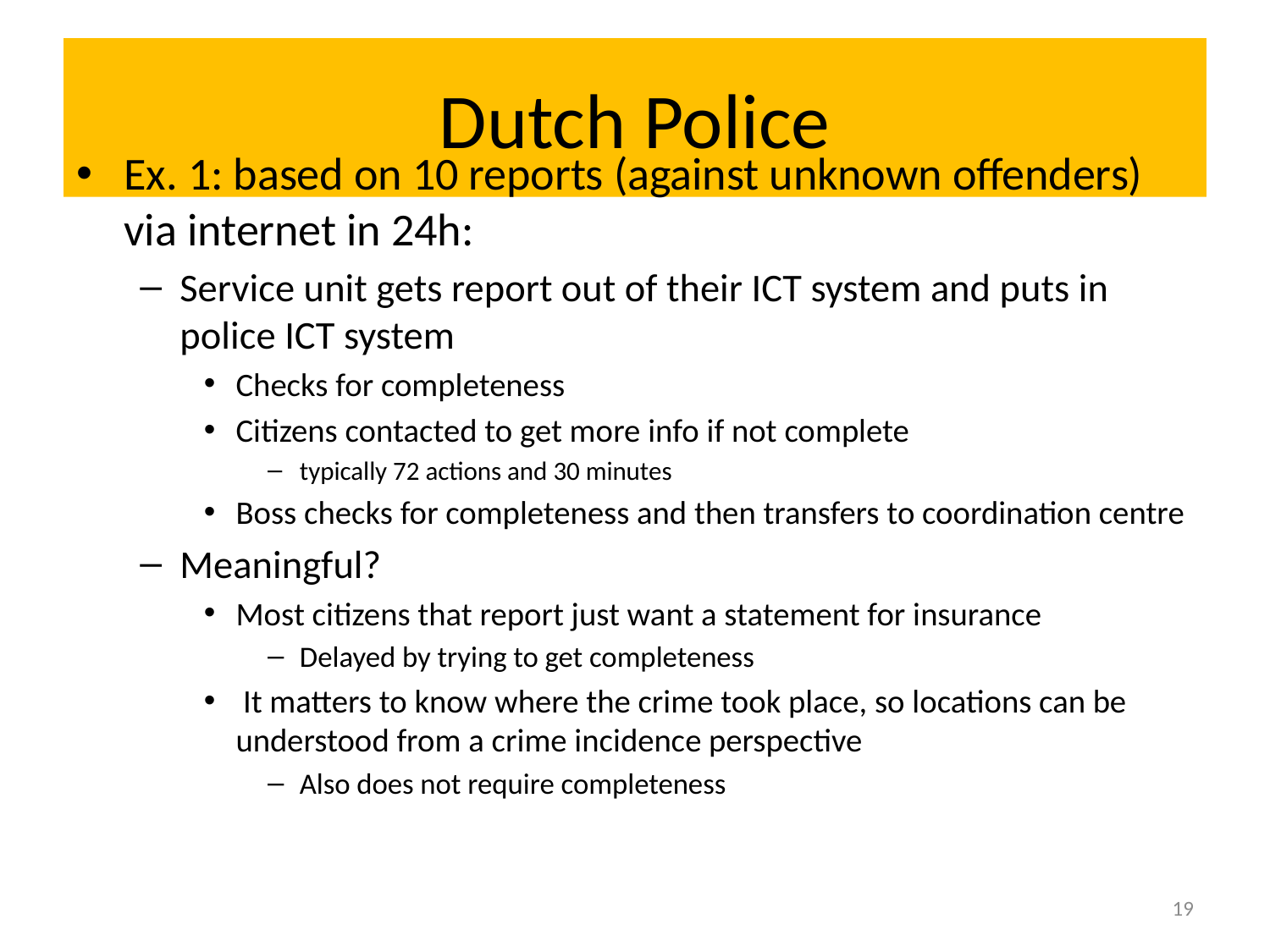

# Dutch Police
Ex. 1: based on 10 reports (against unknown offenders) via internet in 24h:
Service unit gets report out of their ICT system and puts in police ICT system
Checks for completeness
Citizens contacted to get more info if not complete
typically 72 actions and 30 minutes
Boss checks for completeness and then transfers to coordination centre
Meaningful?
Most citizens that report just want a statement for insurance
Delayed by trying to get completeness
 It matters to know where the crime took place, so locations can be understood from a crime incidence perspective
Also does not require completeness

19